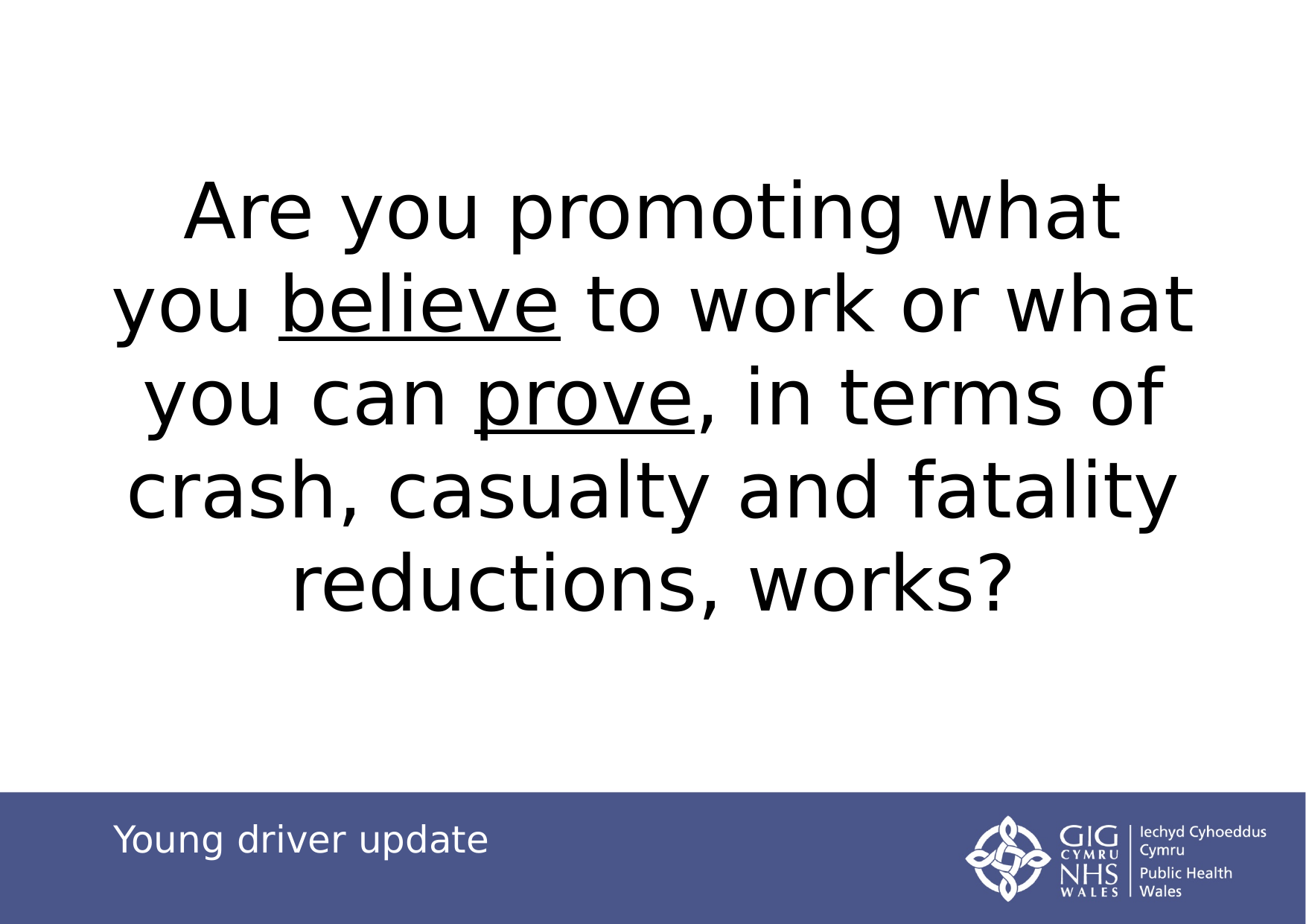

# Are you promoting what you believe to work or what you can prove, in terms of crash, casualty and fatality reductions, works?
Young driver update